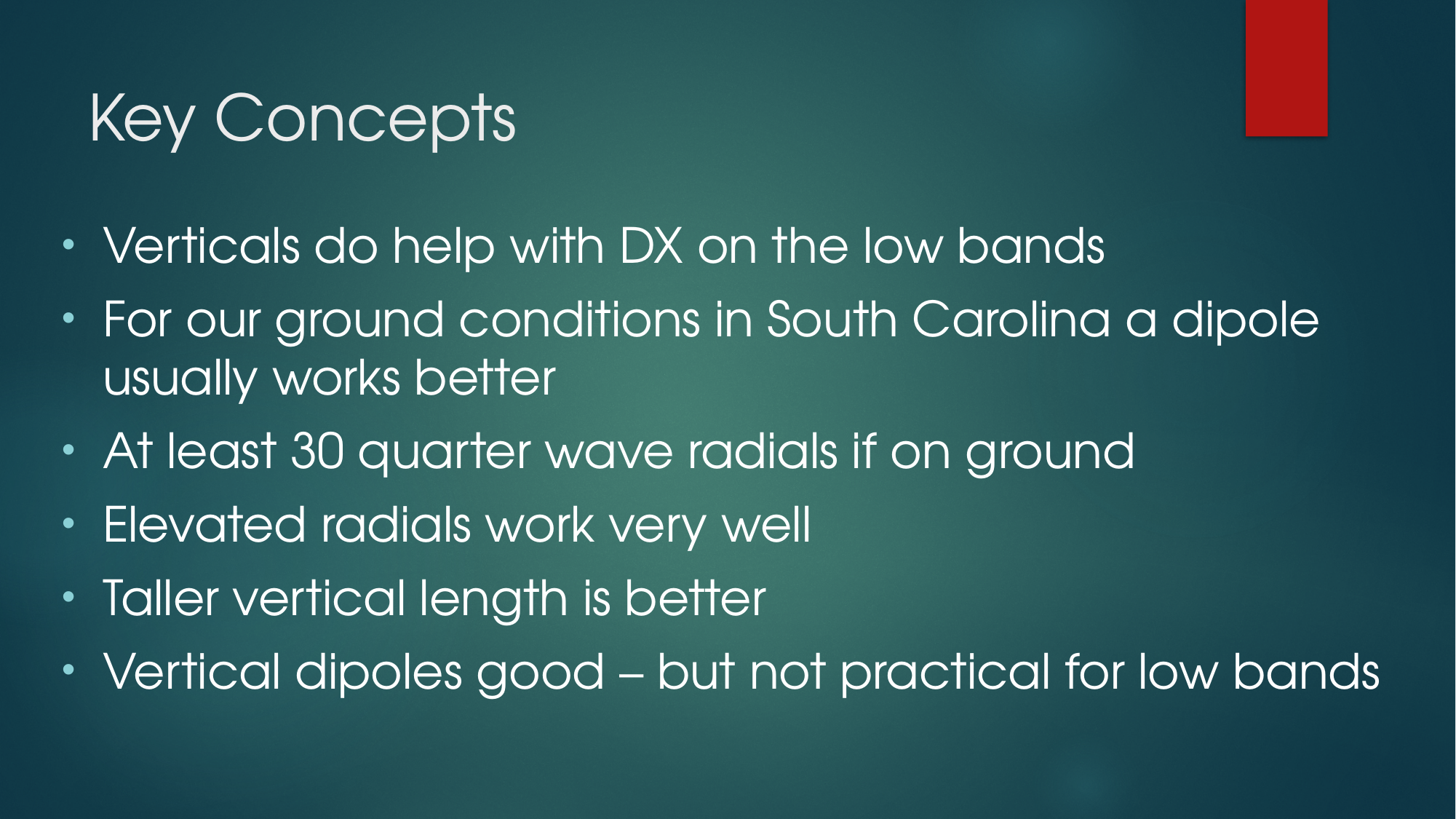

# Key Concepts
Verticals do help with DX on the low bands
For our ground conditions in South Carolina a dipole usually works better
At least 30 quarter wave radials if on ground
Elevated radials work very well
Taller vertical length is better
Vertical dipoles good – but not practical for low bands